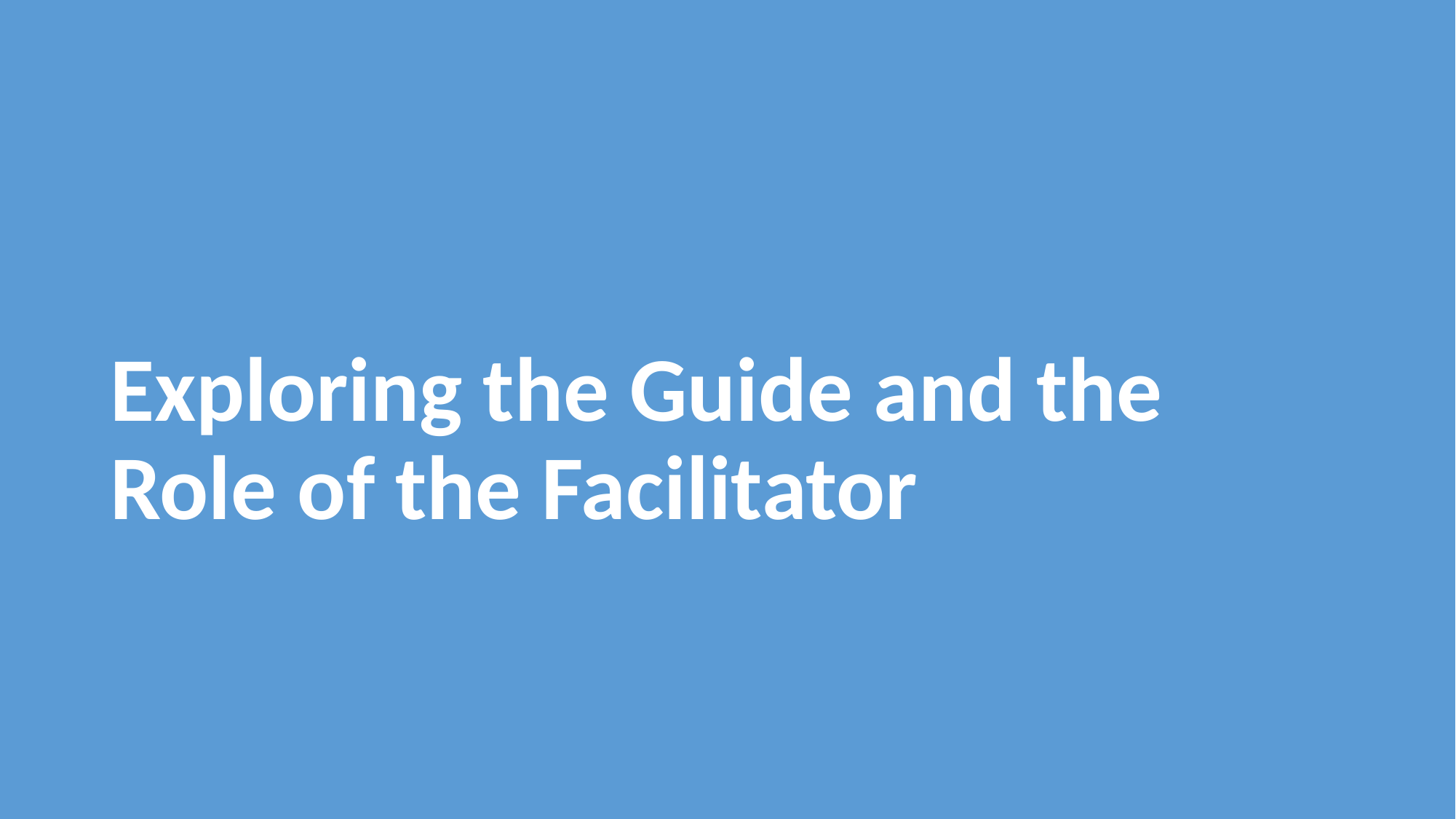

# Exploring the Guide and the Role of the Facilitator

26